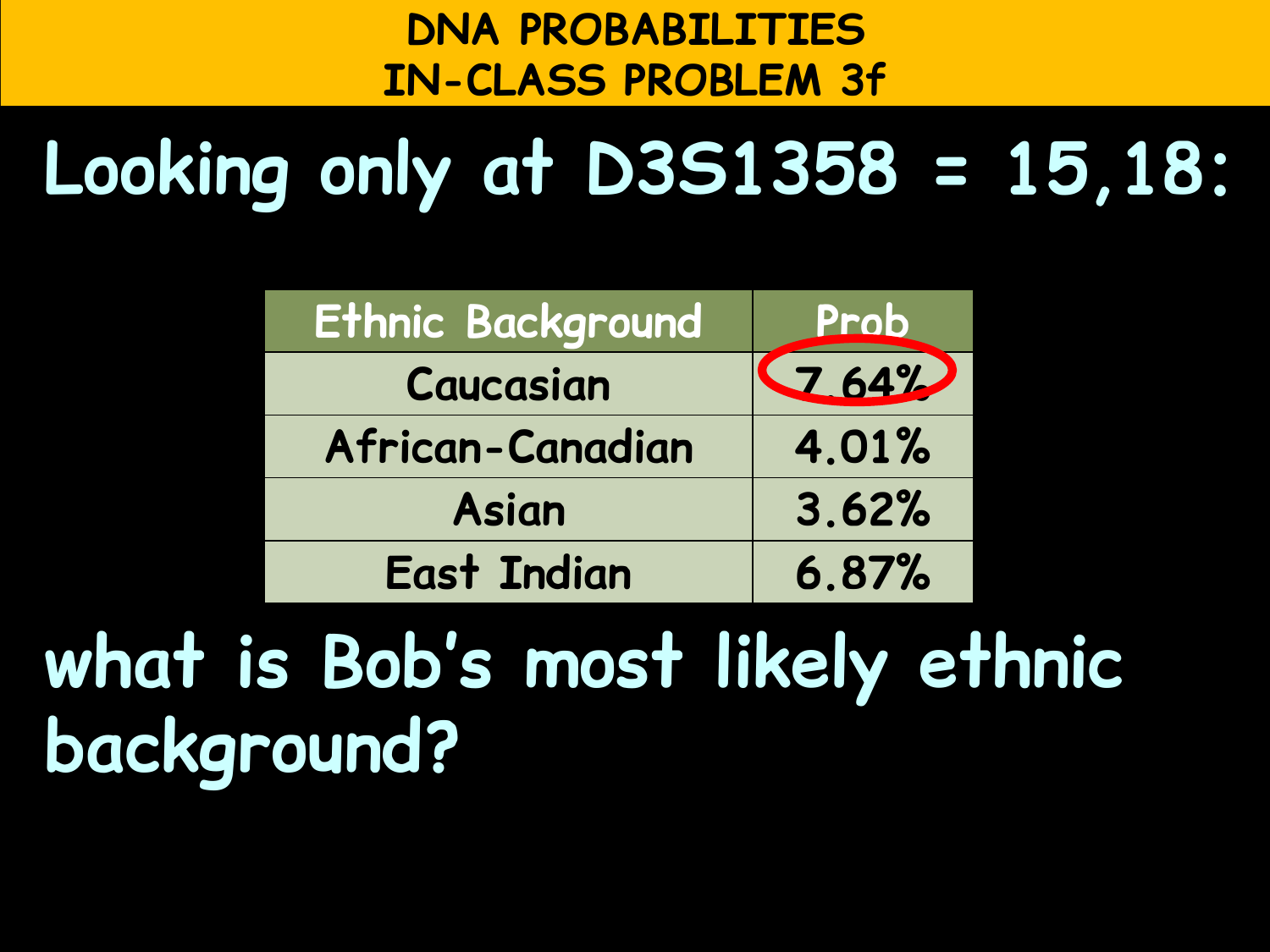

DNA PROBABILITIES
IN-CLASS PROBLEM 3f
Looking only at D3S1358 = 15,18:

what is Bob’s most likely ethnic background?
| Ethnic Background | Prob |
| --- | --- |
| Caucasian | 7.64% |
| African-Canadian | 4.01% |
| Asian | 3.62% |
| East Indian | 6.87% |